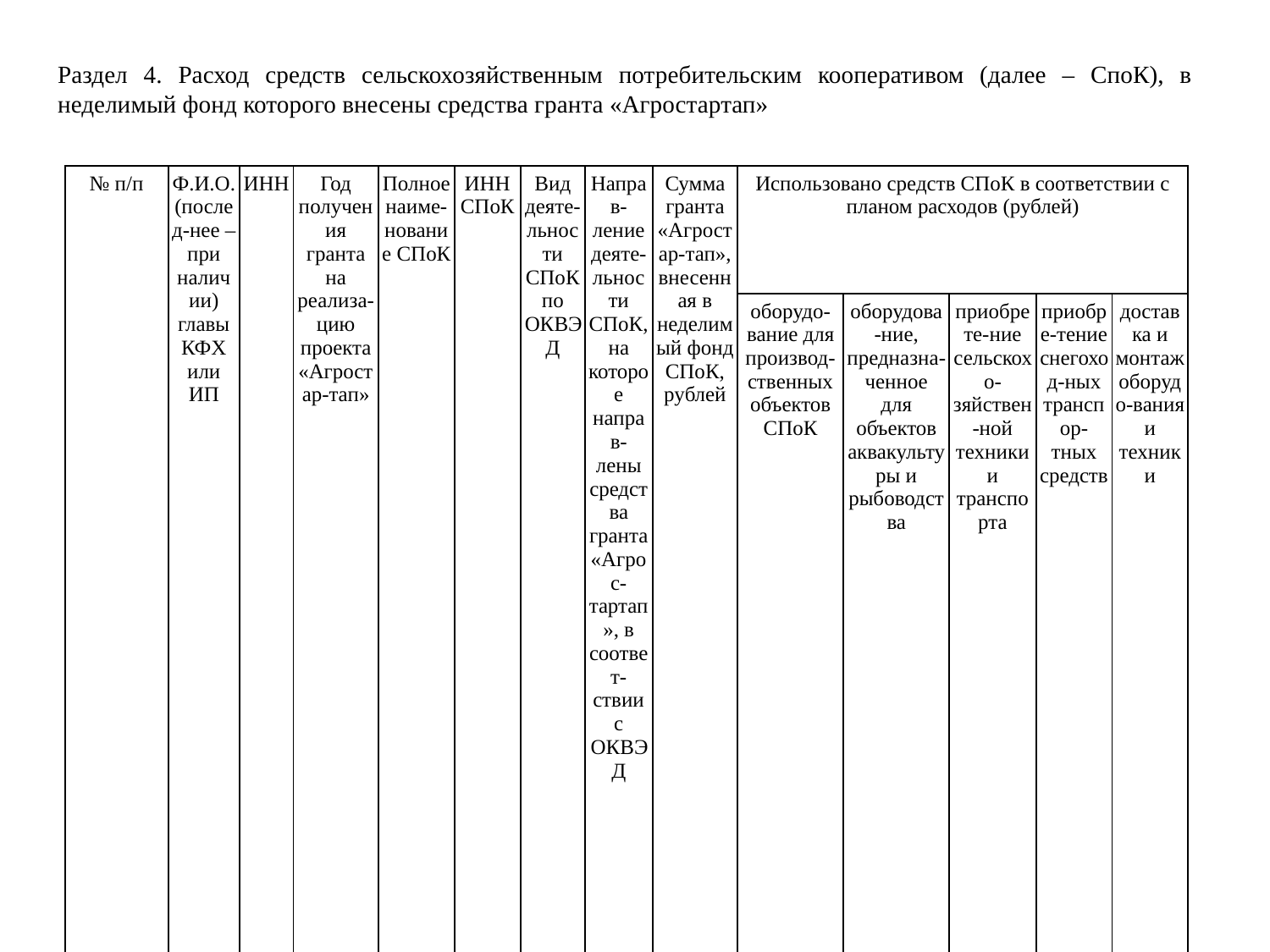

Раздел 4. Расход средств сельскохозяйственным потребительским кооперативом (далее – СпоК), в неделимый фонд которого внесены средства гранта «Агростартап»
| № п/п | Ф.И.О. (послед-нее – при наличии) главы КФХ или ИП | ИНН | Год получения гранта на реализа-цию проекта «Агростар-тап» | Полное наиме-нование СПоК | ИНН СПоК | Вид деяте-льности СПоК по ОКВЭД | Направ-ление деяте-льности СПоК, на которое направ-лены средства гранта «Агрос-тартап», в соответ-ствии с ОКВЭД | Сумма гранта «Агростар-тап», внесенная в неделимый фонд СПоК, рублей | Использовано средств СПоК в соответствии с планом расходов (рублей) |  |  |  |  |
| --- | --- | --- | --- | --- | --- | --- | --- | --- | --- | --- | --- | --- | --- |
|  |  |  |  |  |  |  |  |  | оборудо-вание для производ-ственных объектов СПоК | оборудова-ние, предназна-ченное для объектов аквакультуры и рыбоводства | приобрете-ние сельскохо-зяйствен-ной техники и транспорта | приобре-тение снегоход-ных транспор-тных средств | доставка и монтаж оборудо-вания и техники |
|  |  |  |  |  |  |  |  |  |  |  |  |  |  |